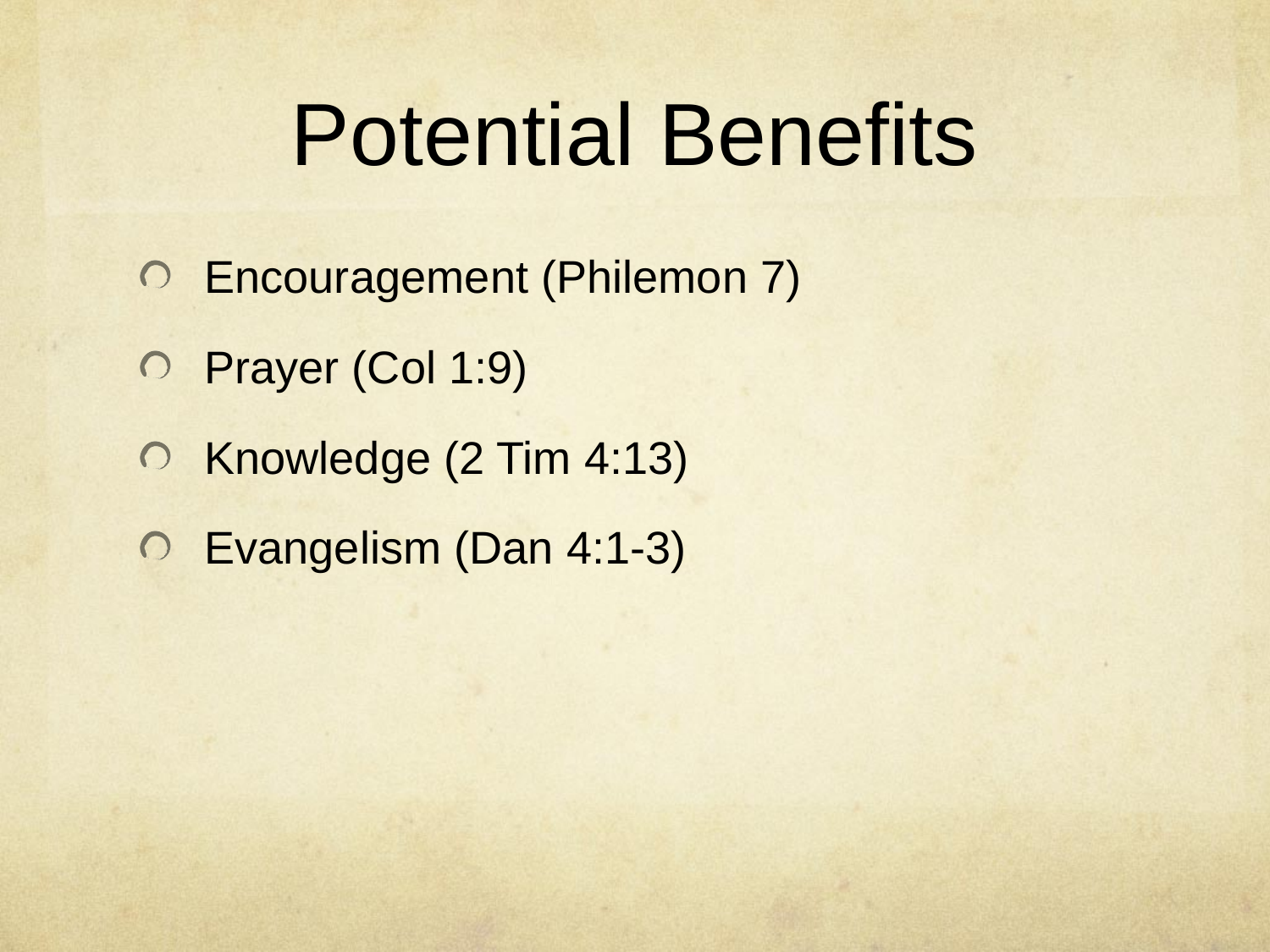

# Potential Benefits
Encouragement (Philemon 7)
Prayer (Col 1:9)
Knowledge (2 Tim 4:13)
Evangelism (Dan 4:1-3)